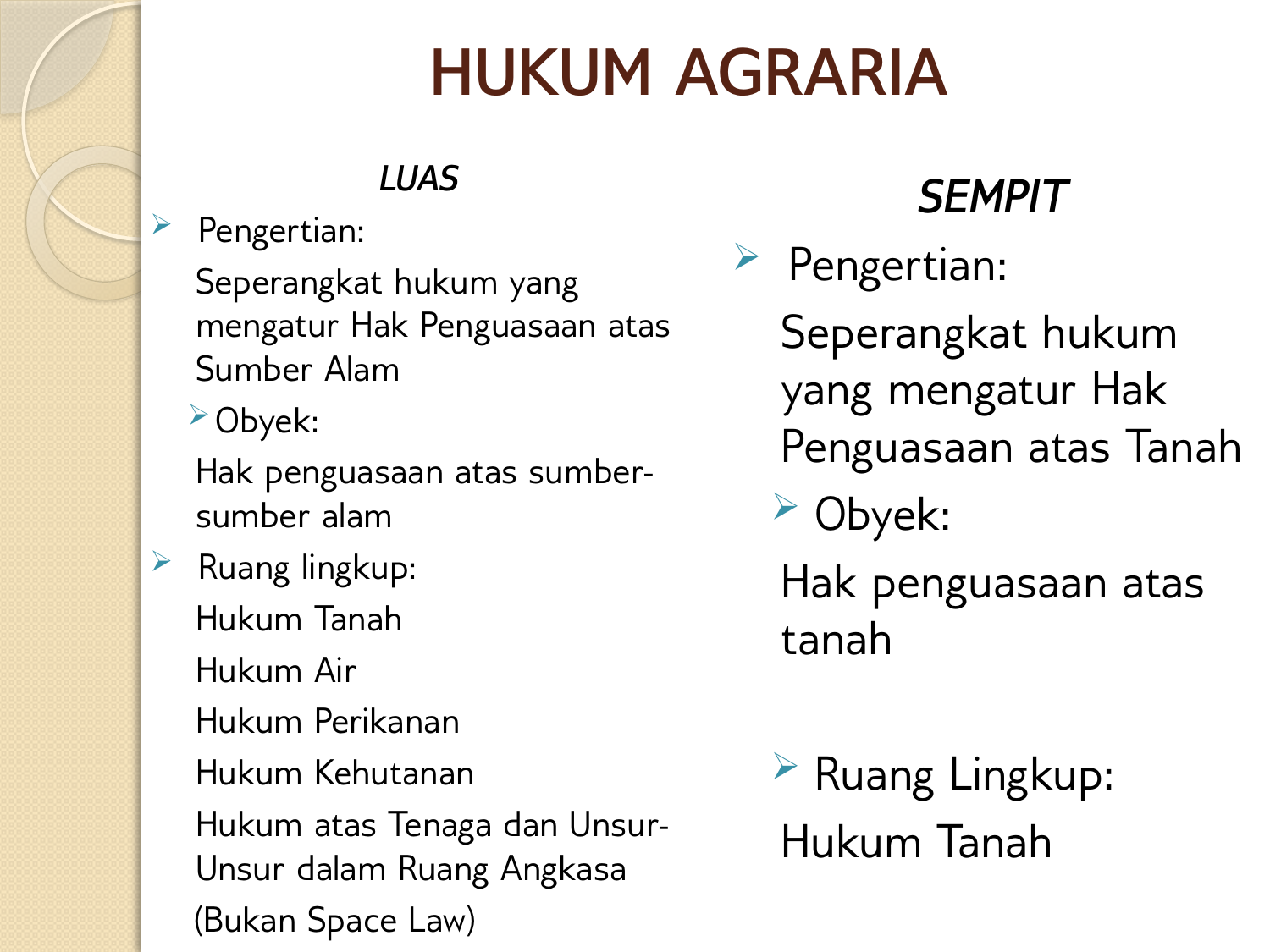

# HUKUM AGRARIA
LUAS
 Pengertian:
Seperangkat hukum yang mengatur Hak Penguasaan atas Sumber Alam
 Obyek:
Hak penguasaan atas sumber-sumber alam
 Ruang lingkup:
Hukum Tanah
Hukum Air
Hukum Perikanan
Hukum Kehutanan
Hukum atas Tenaga dan Unsur-Unsur dalam Ruang Angkasa
    (Bukan Space Law)

SEMPIT
 Pengertian:
Seperangkat hukum yang mengatur Hak Penguasaan atas Tanah
 Obyek:
Hak penguasaan atas tanah

 Ruang Lingkup:
Hukum Tanah